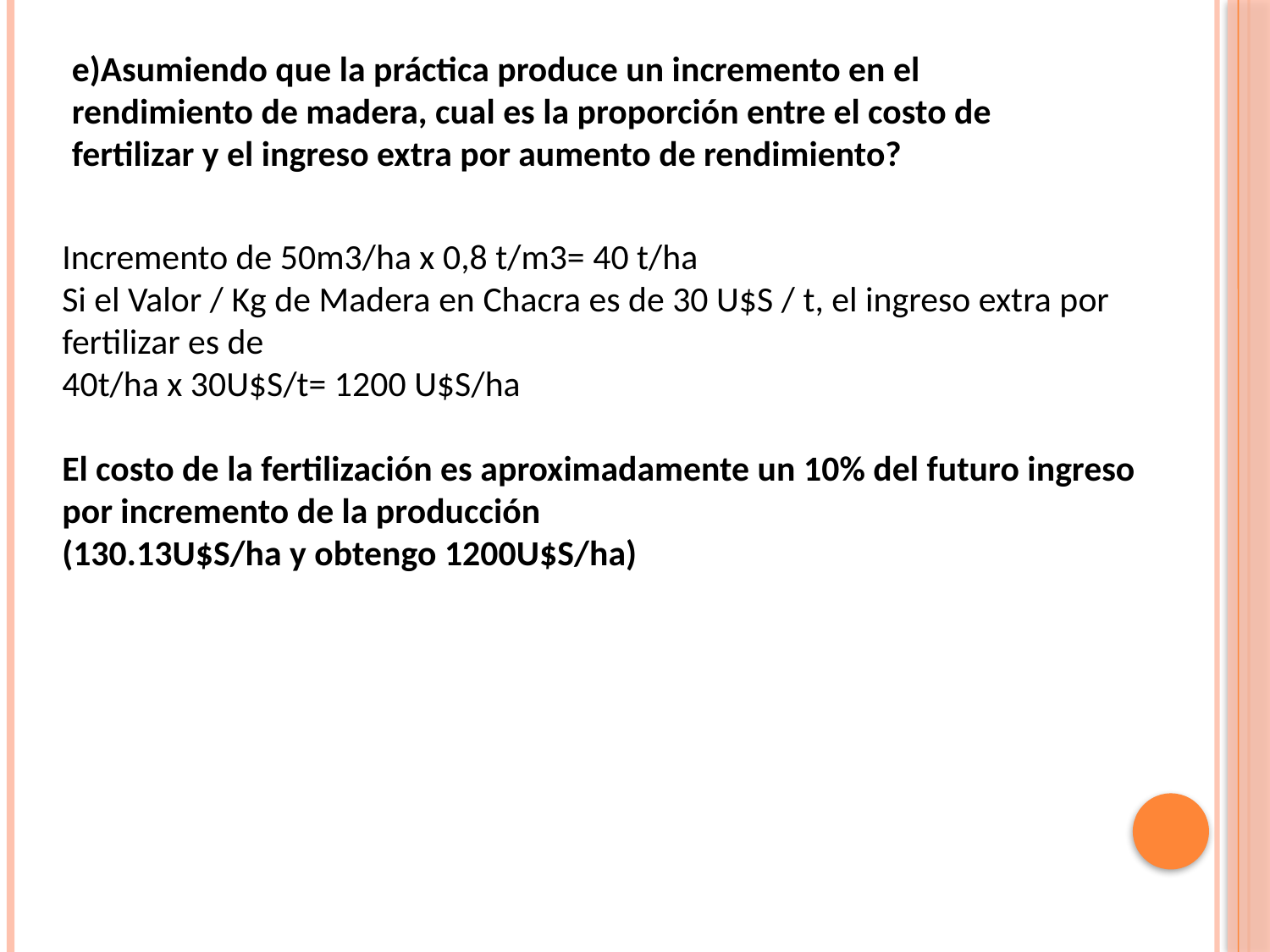

e)Asumiendo que la práctica produce un incremento en el rendimiento de madera, cual es la proporción entre el costo de fertilizar y el ingreso extra por aumento de rendimiento?

Incremento de 50m3/ha x 0,8 t/m3= 40 t/ha
Si el Valor / Kg de Madera en Chacra es de 30 U$S / t, el ingreso extra por fertilizar es de
40t/ha x 30U$S/t= 1200 U$S/ha

El costo de la fertilización es aproximadamente un 10% del futuro ingreso por incremento de la producción
(130.13U$S/ha y obtengo 1200U$S/ha)